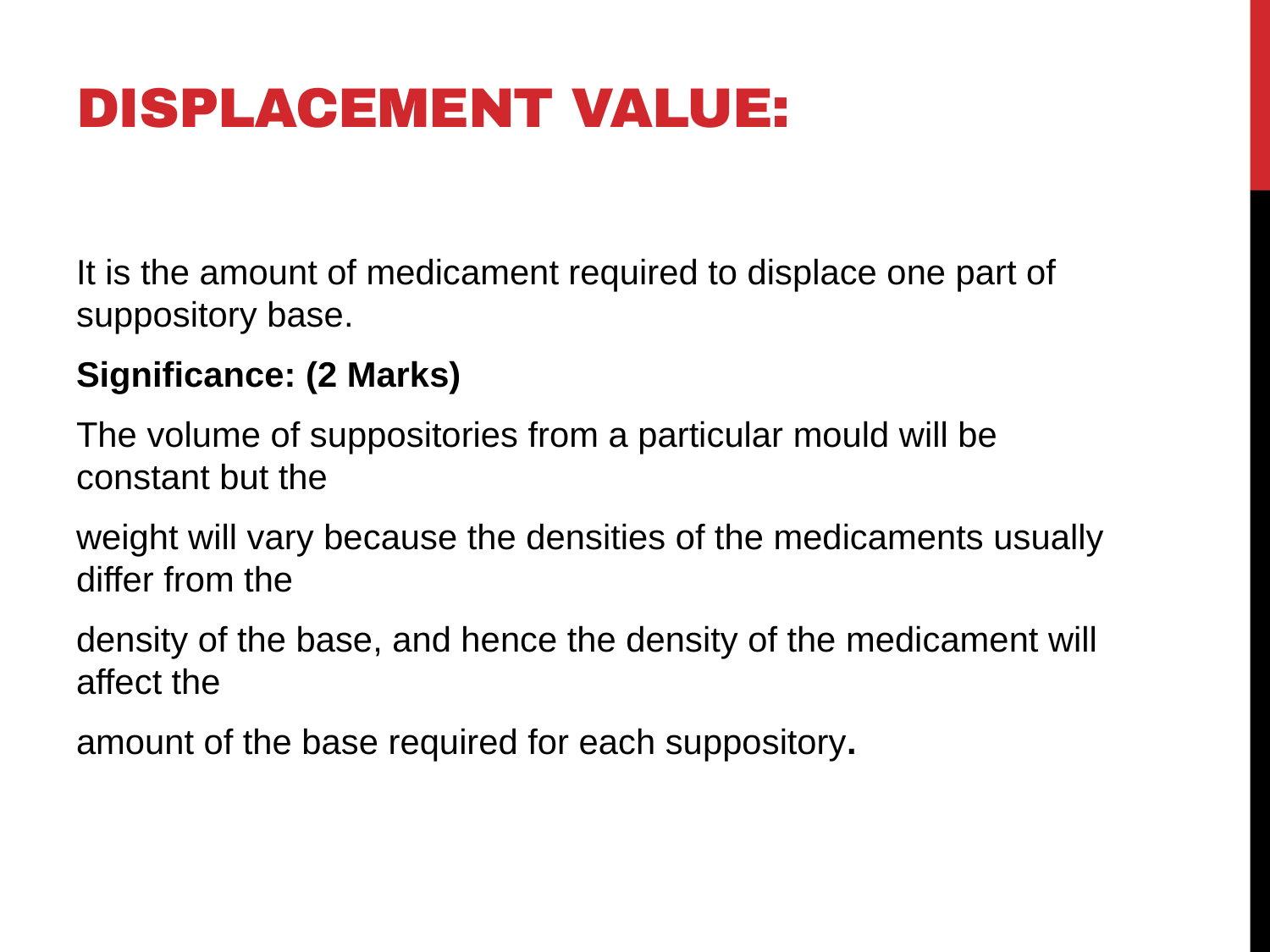

# Displacement Value:
It is the amount of medicament required to displace one part of suppository base.
Significance: (2 Marks)
The volume of suppositories from a particular mould will be constant but the
weight will vary because the densities of the medicaments usually differ from the
density of the base, and hence the density of the medicament will affect the
amount of the base required for each suppository.